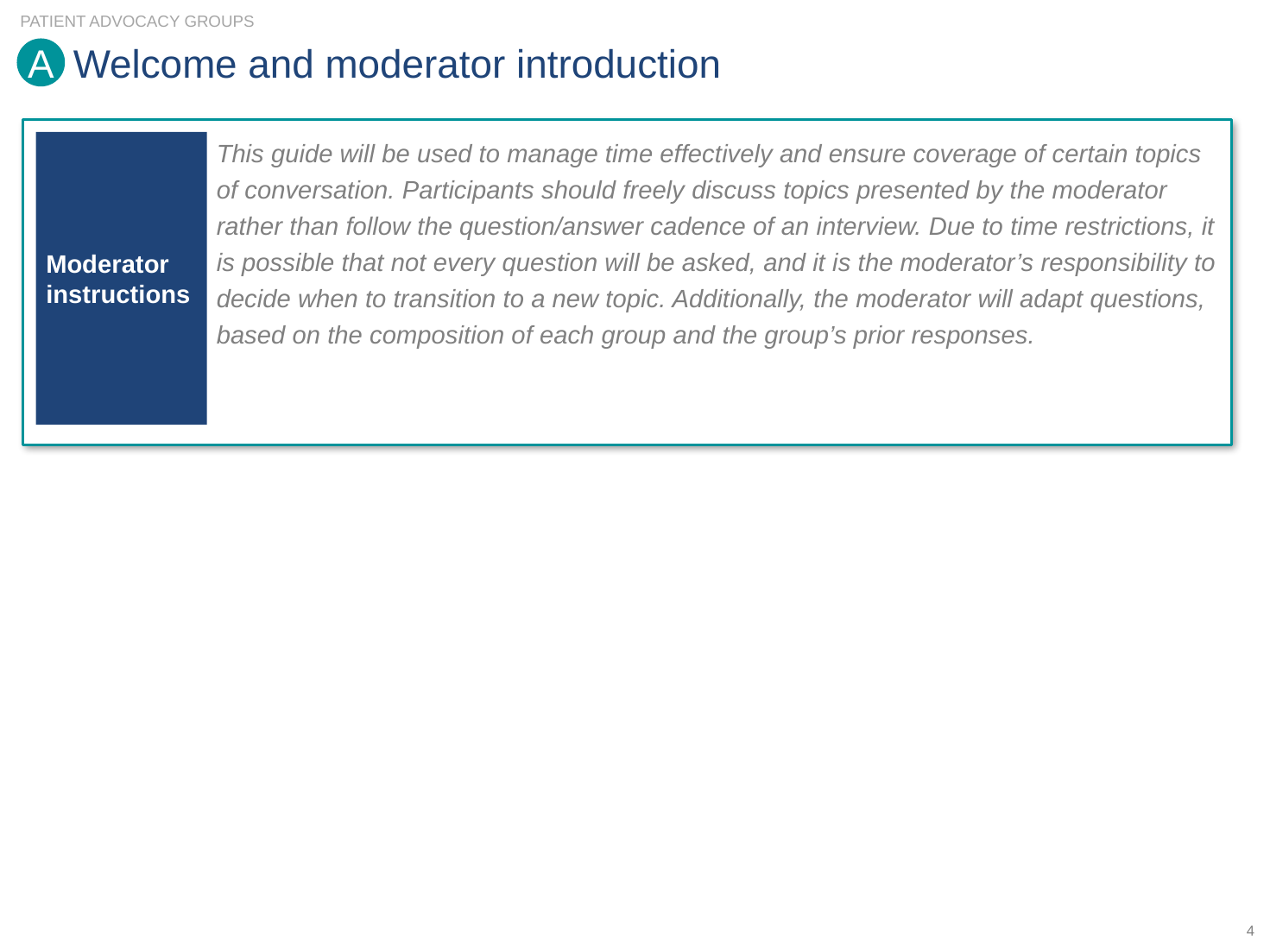

PATIENT ADVOCACY GROUPS
A
# Welcome and moderator introduction

Moderator instructions
This guide will be used to manage time effectively and ensure coverage of certain topics of conversation. Participants should freely discuss topics presented by the moderator rather than follow the question/answer cadence of an interview. Due to time restrictions, it is possible that not every question will be asked, and it is the moderator’s responsibility to decide when to transition to a new topic. Additionally, the moderator will adapt questions, based on the composition of each group and the group’s prior responses.